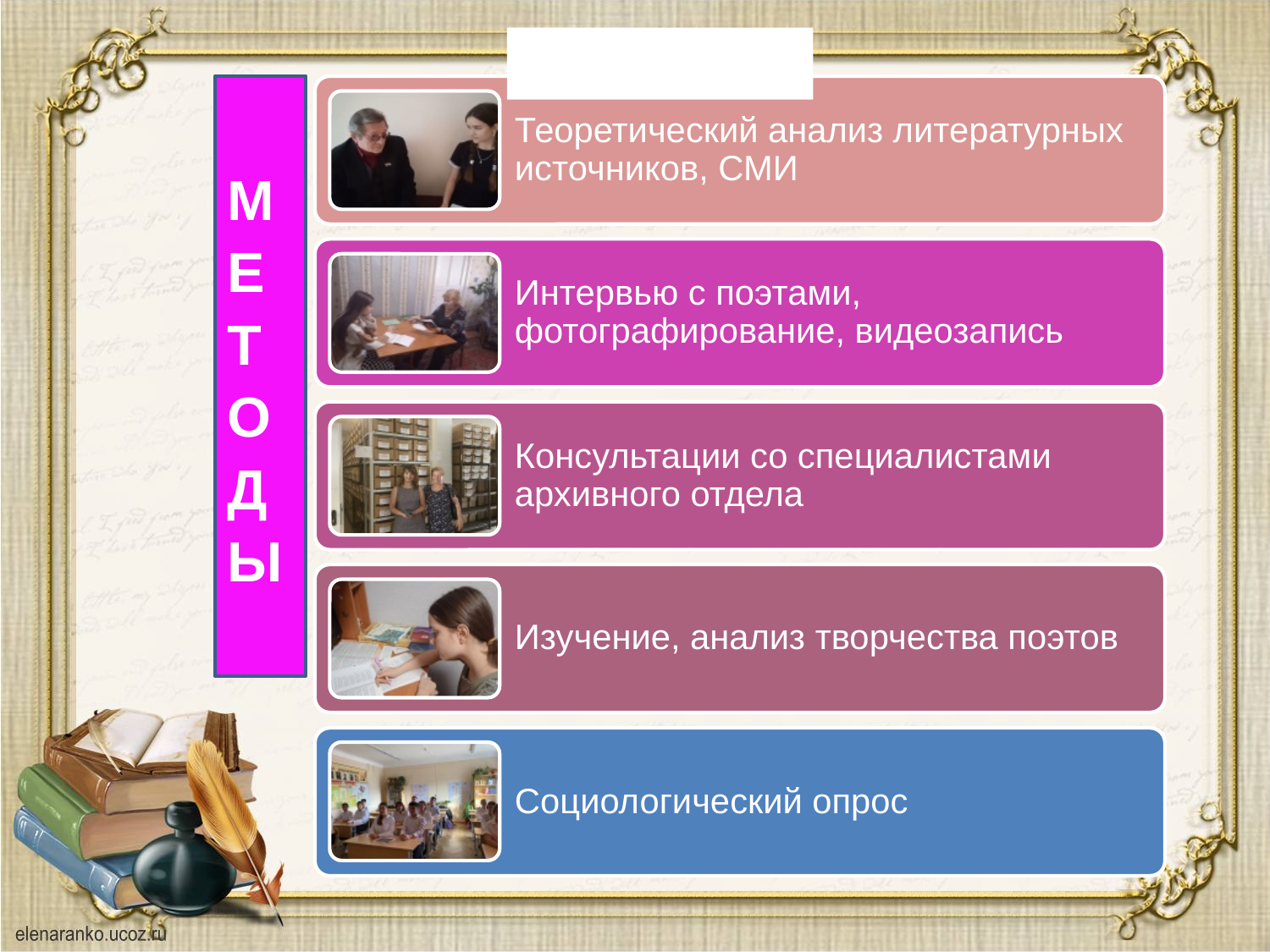

МЕТОДЫ
Теоретический анализ литературных источников, СМИ
Интервью с поэтами, фотографирование, видеозапись
Консультации со специалистами архивного отдела
Изучение, анализ творчества поэтов
Социологический опрос